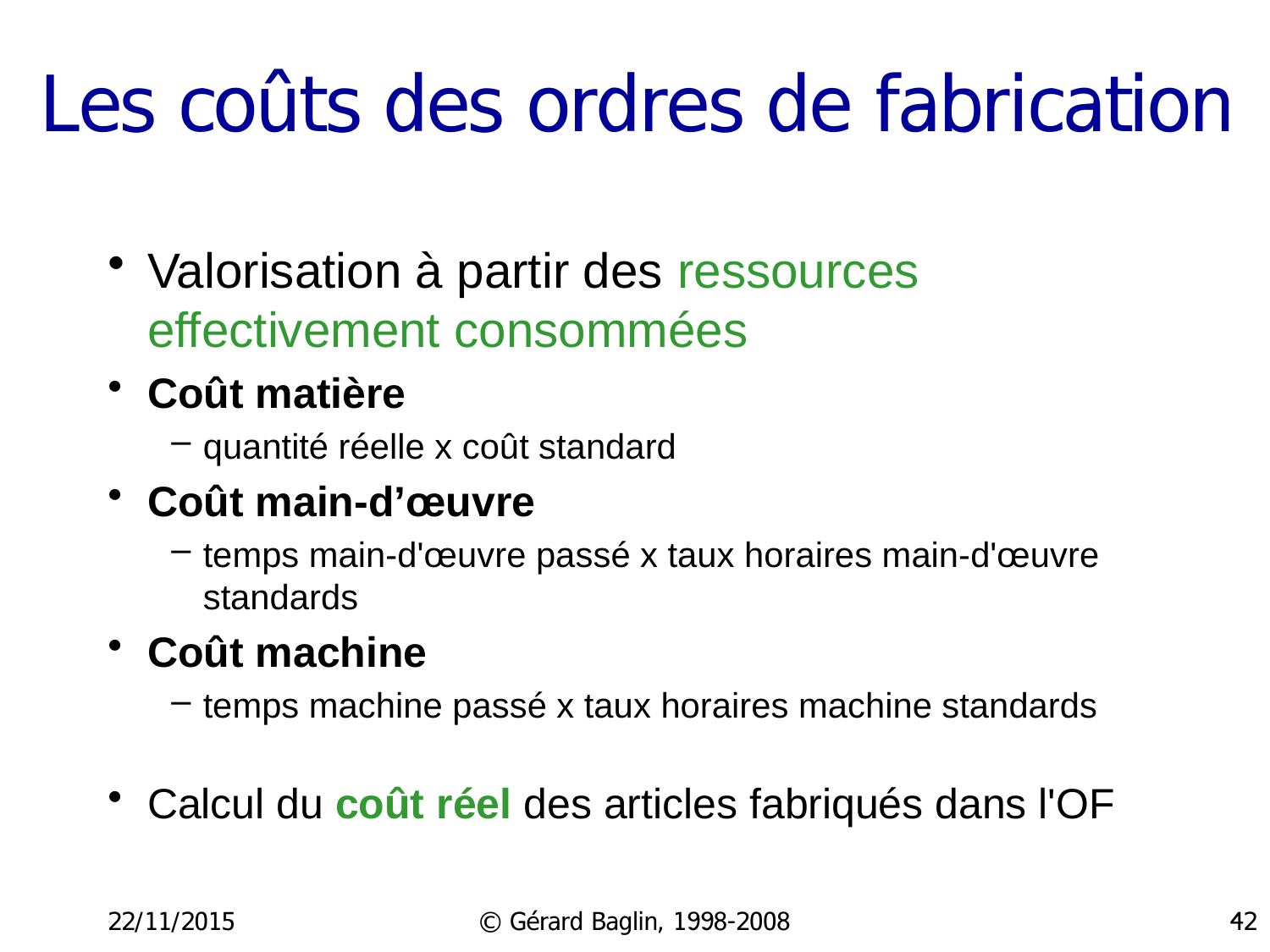

# Les coûts des ordres de fabrication
Valorisation à partir des ressources effectivement consommées
Coût matière
quantité réelle x coût standard
Coût main-d’œuvre
temps main-d'œuvre passé x taux horaires main-d'œuvre standards
Coût machine
temps machine passé x taux horaires machine standards
Calcul du coût réel des articles fabriqués dans l'OF
22/11/2015
© Gérard Baglin, 1998-2008
42